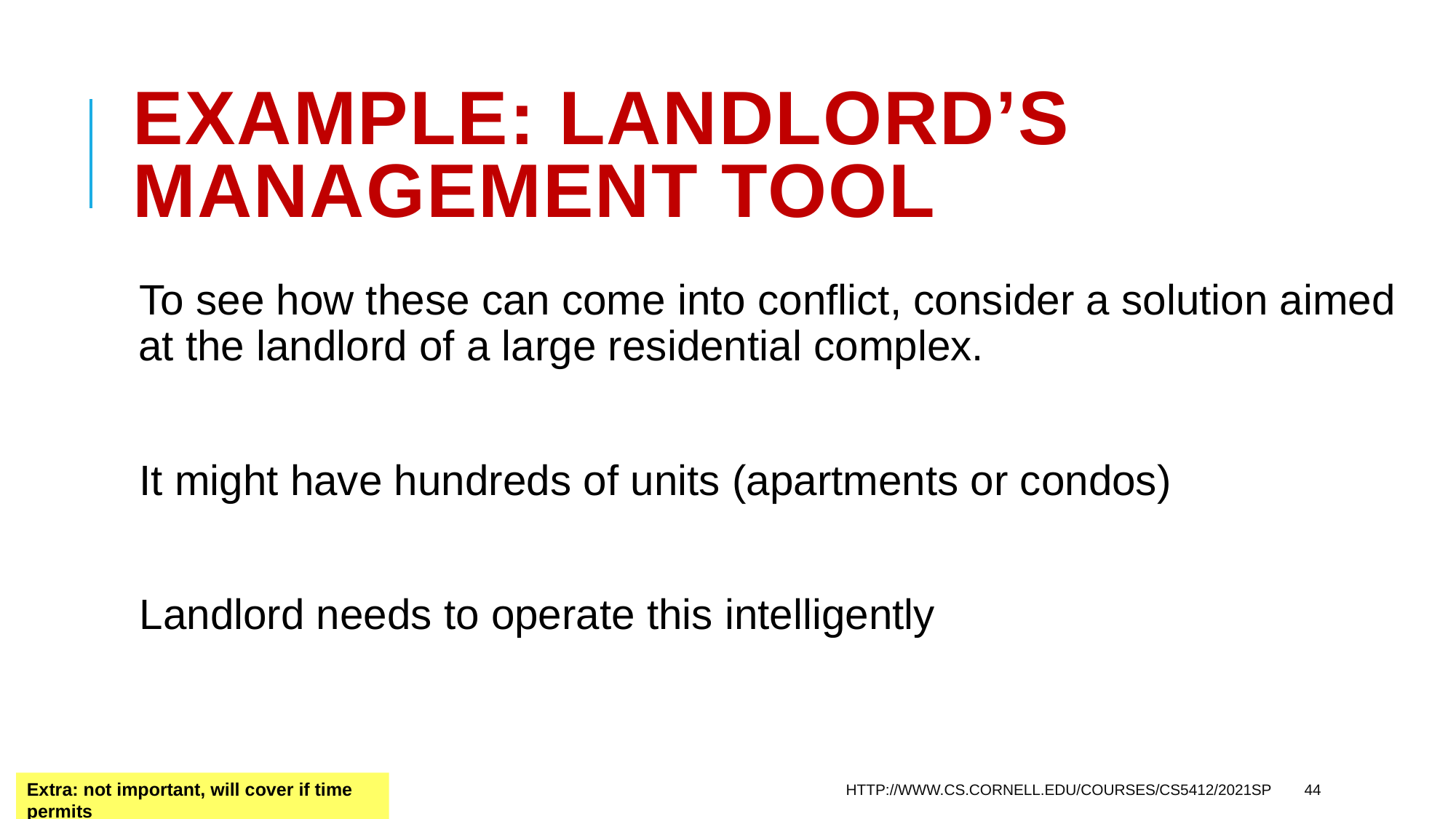

# Example: Landlord’s Management tool
To see how these can come into conflict, consider a solution aimed at the landlord of a large residential complex.

It might have hundreds of units (apartments or condos)

Landlord needs to operate this intelligently
Extra: not important, will cover if time permits
http://www.cs.cornell.edu/courses/cs5412/2021sp
44